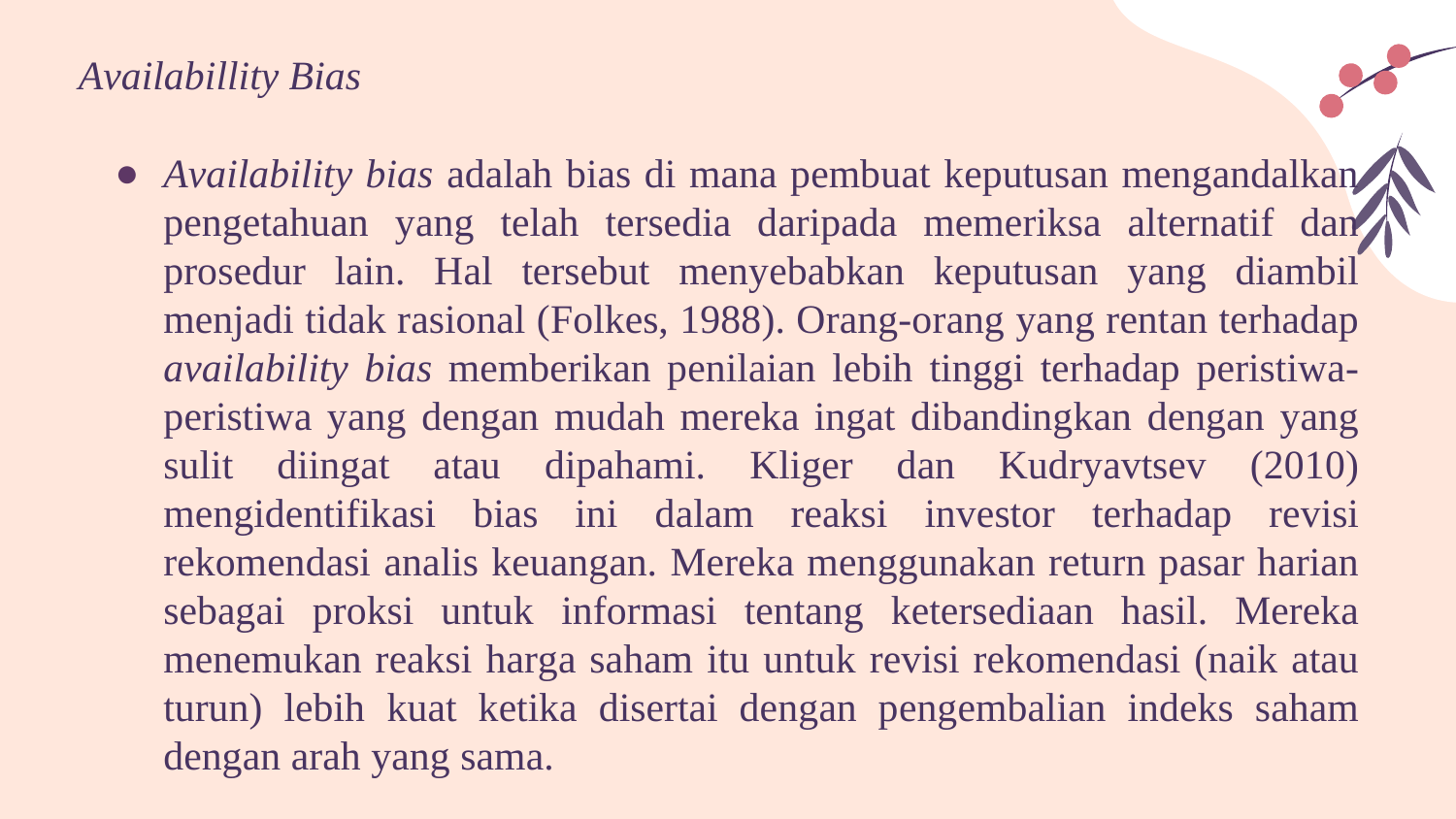

Availabillity Bias

Availability bias adalah bias di mana pembuat keputusan mengandalkan pengetahuan yang telah tersedia daripada memeriksa alternatif dan prosedur lain. Hal tersebut menyebabkan keputusan yang diambil menjadi tidak rasional (Folkes, 1988). Orang-orang yang rentan terhadap availability bias memberikan penilaian lebih tinggi terhadap peristiwa-peristiwa yang dengan mudah mereka ingat dibandingkan dengan yang sulit diingat atau dipahami. Kliger dan Kudryavtsev (2010) mengidentifikasi bias ini dalam reaksi investor terhadap revisi rekomendasi analis keuangan. Mereka menggunakan return pasar harian sebagai proksi untuk informasi tentang ketersediaan hasil. Mereka menemukan reaksi harga saham itu untuk revisi rekomendasi (naik atau turun) lebih kuat ketika disertai dengan pengembalian indeks saham dengan arah yang sama.